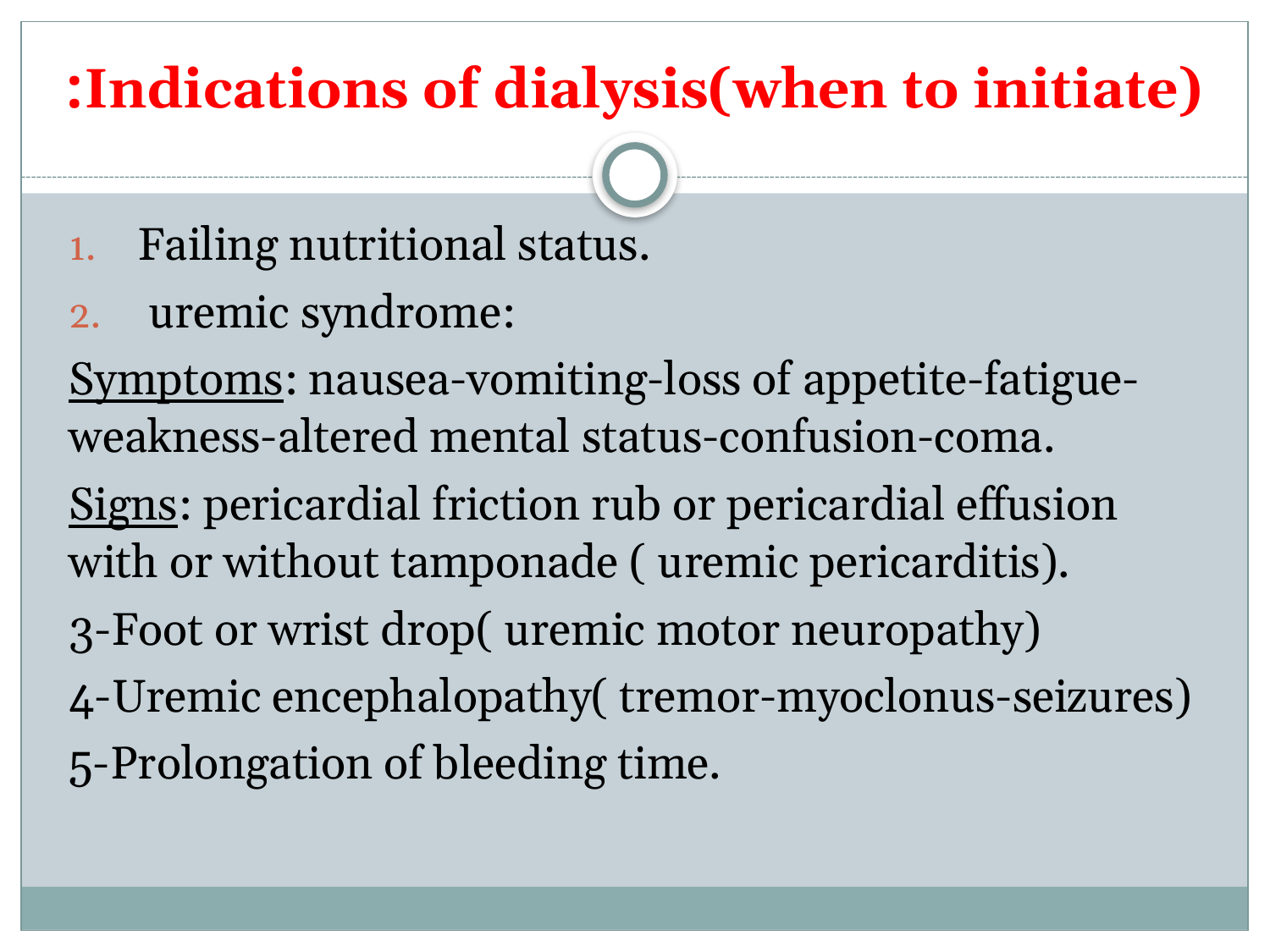

# Indications of dialysis(when to initiate):
Failing nutritional status.
 uremic syndrome:
Symptoms: nausea-vomiting-loss of appetite-fatigue-weakness-altered mental status-confusion-coma.
Signs: pericardial friction rub or pericardial effusion with or without tamponade ( uremic pericarditis).
3-Foot or wrist drop( uremic motor neuropathy)
4-Uremic encephalopathy( tremor-myoclonus-seizures)
5-Prolongation of bleeding time.